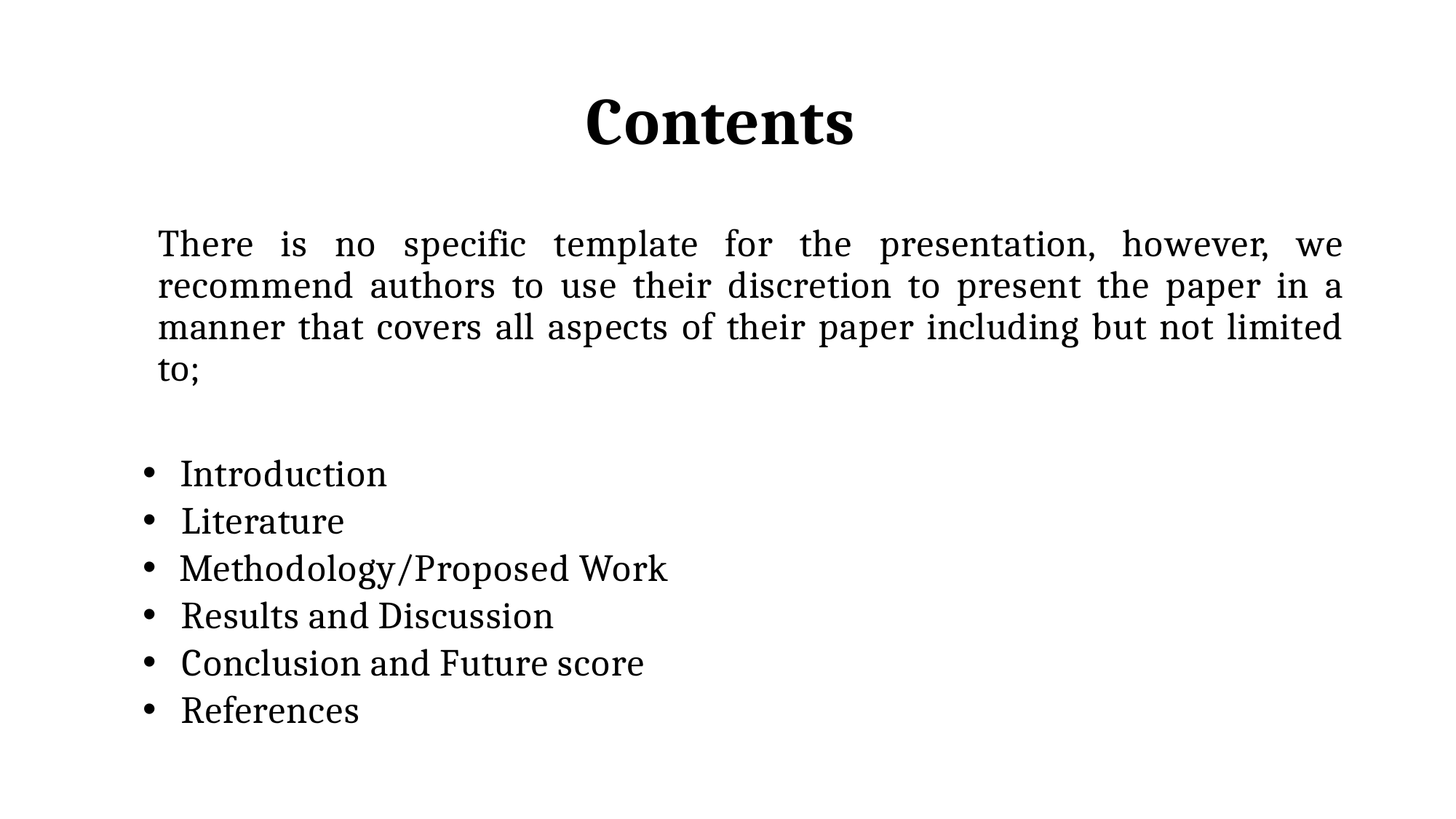

# Contents
There is no specific template for the presentation, however, we recommend authors to use their discretion to present the paper in a manner that covers all aspects of their paper including but not limited to;

Introduction
Literature
Methodology/Proposed Work
Results and Discussion
Conclusion and Future score
References